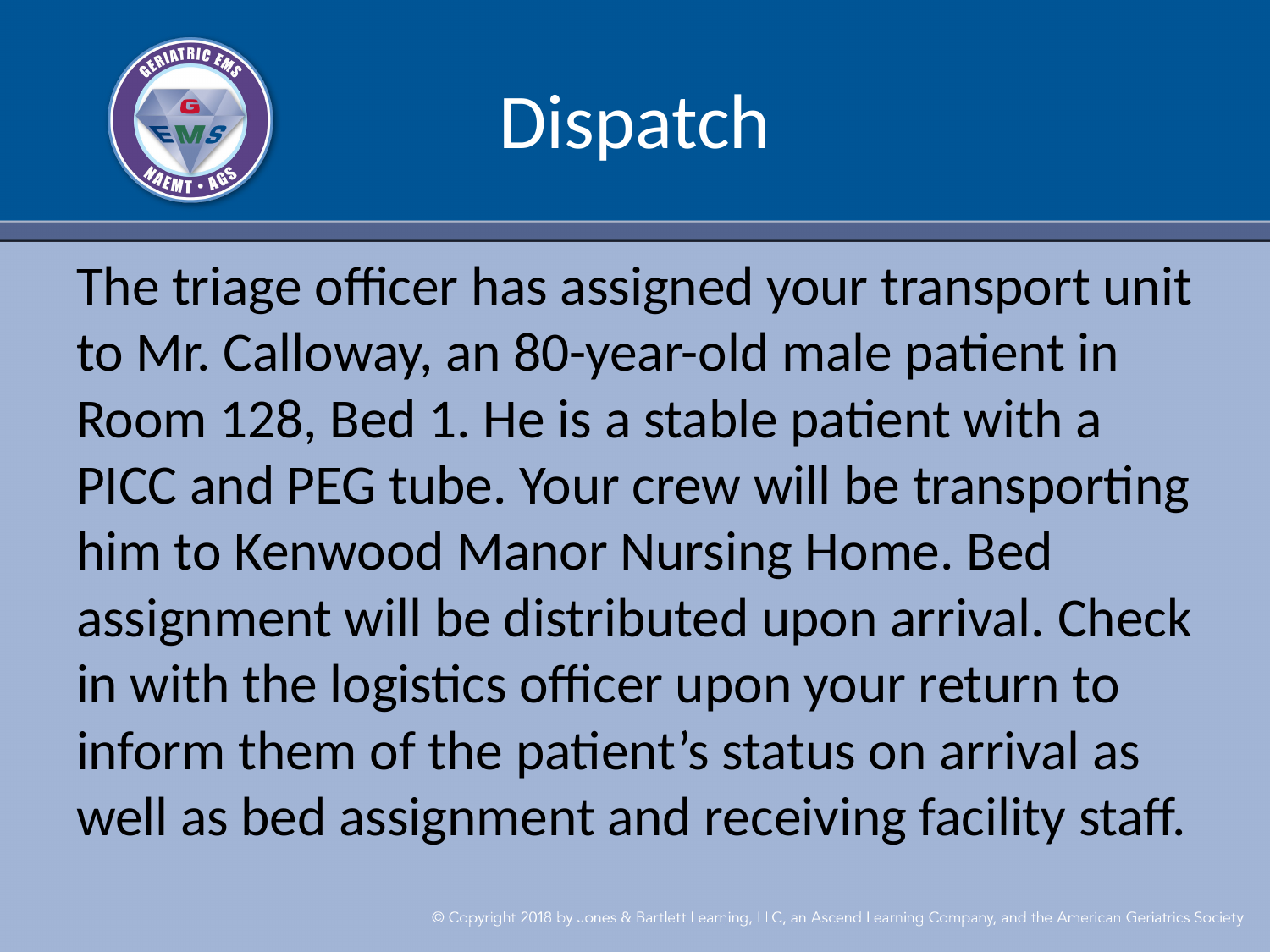

# Dispatch
The triage officer has assigned your transport unit to Mr. Calloway, an 80-year-old male patient in Room 128, Bed 1. He is a stable patient with a PICC and PEG tube. Your crew will be transporting him to Kenwood Manor Nursing Home. Bed assignment will be distributed upon arrival. Check in with the logistics officer upon your return to inform them of the patient’s status on arrival as well as bed assignment and receiving facility staff.